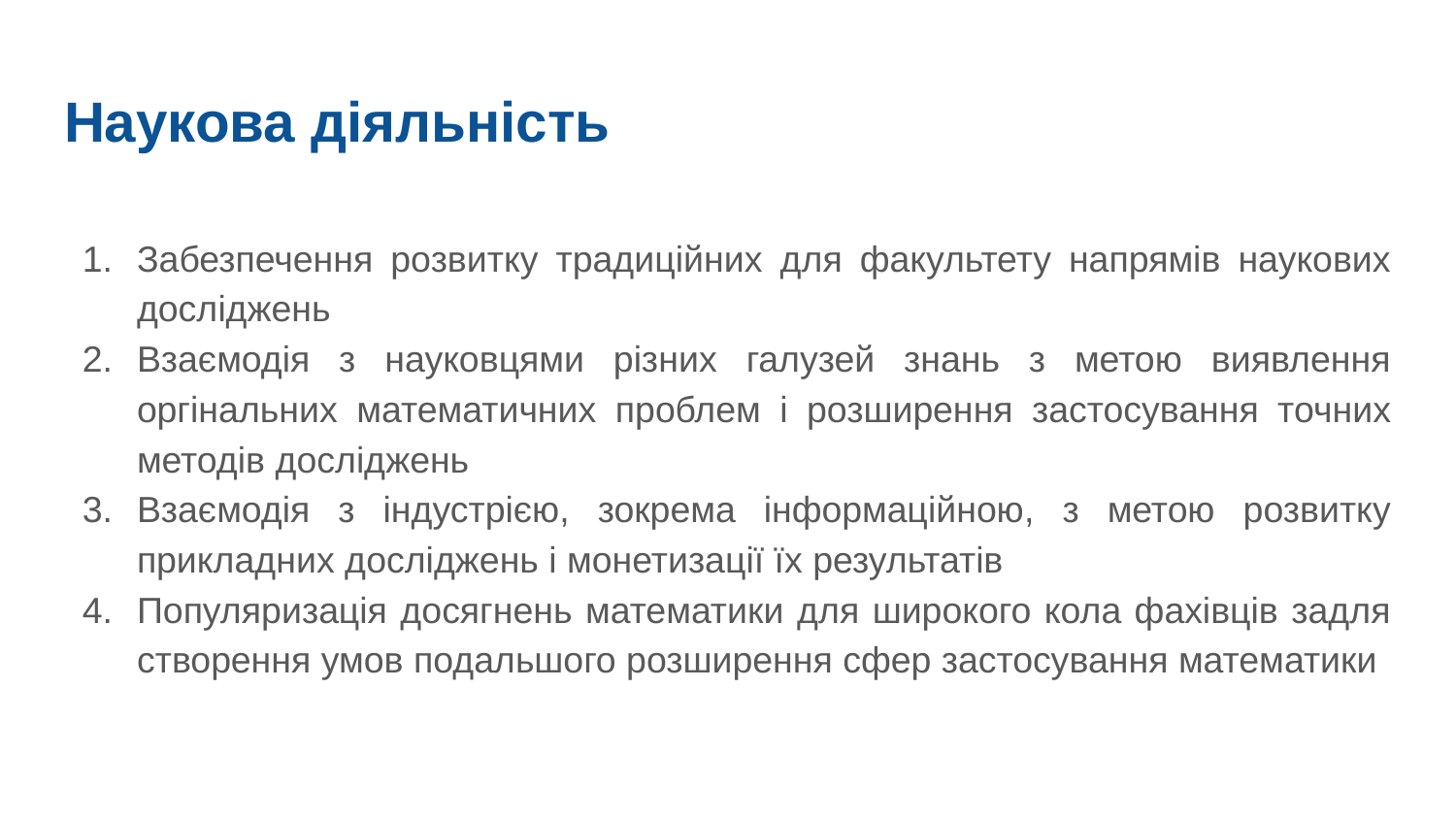

# Наукова діяльність
Забезпечення розвитку традиційних для факультету напрямів наукових досліджень
Взаємодія з науковцями різних галузей знань з метою виявлення оргінальних математичних проблем і розширення застосування точних методів досліджень
Взаємодія з індустрією, зокрема інформаційною, з метою розвитку прикладних досліджень і монетизації їх результатів
Популяризація досягнень математики для широкого кола фахівців задля створення умов подальшого розширення сфер застосування математики